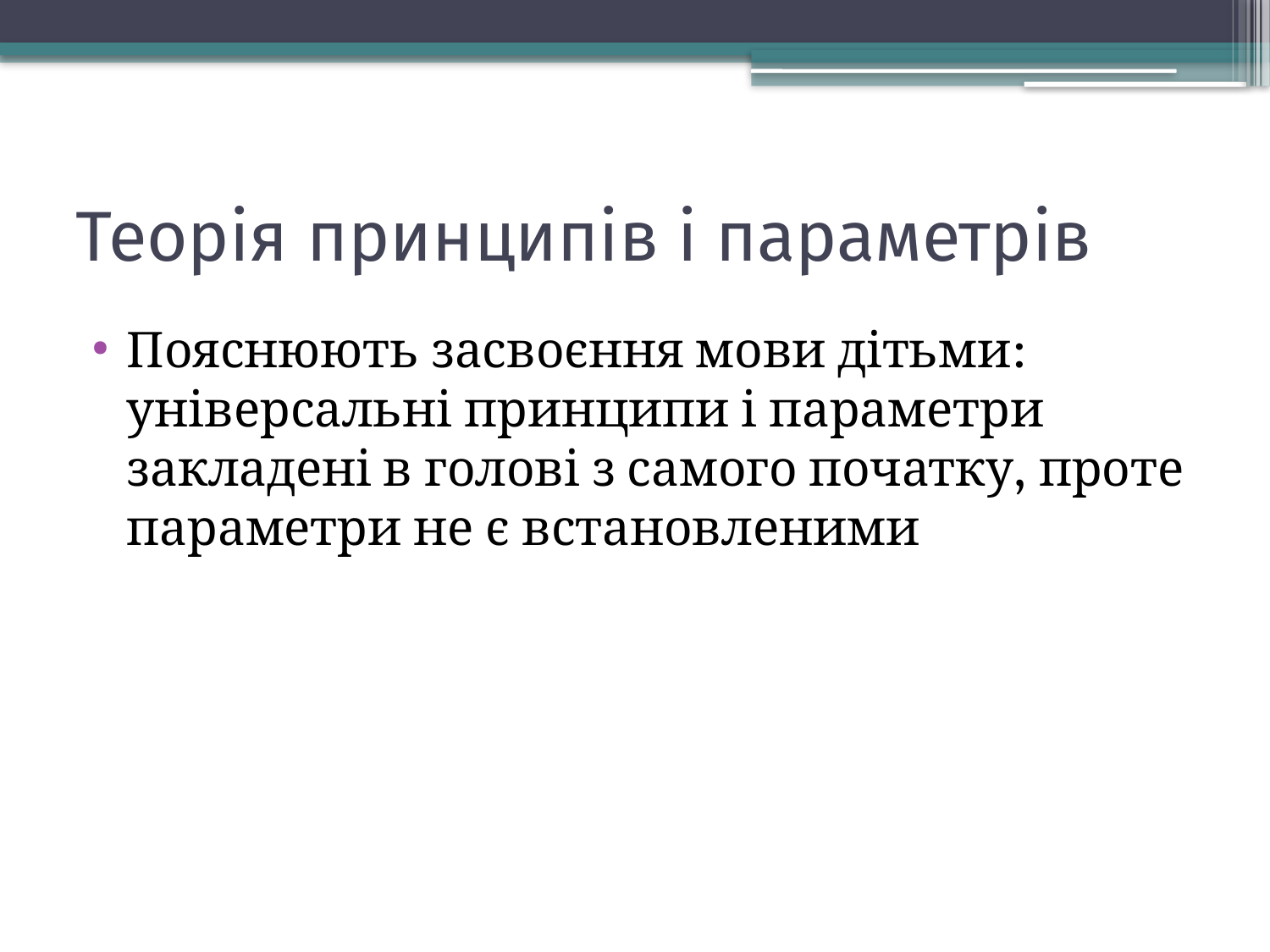

# Теорія принципів і параметрів
Пояснюють засвоєння мови дітьми: універсальні принципи і параметри закладені в голові з самого початку, проте параметри не є встановленими